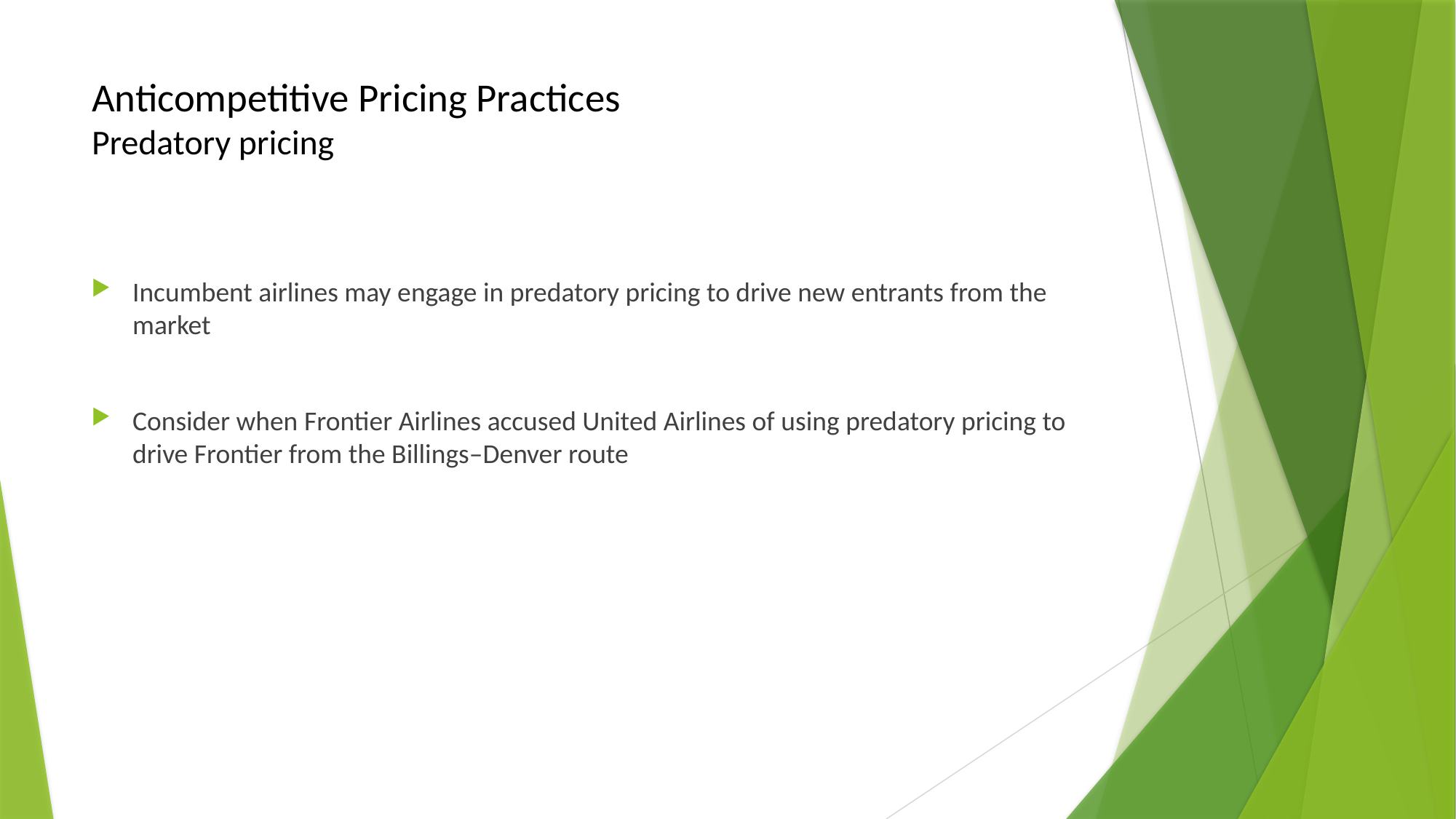

# Anticompetitive Pricing Practices Predatory pricing
Incumbent airlines may engage in predatory pricing to drive new entrants from the market

Consider when Frontier Airlines accused United Airlines of using predatory pricing to drive Frontier from the Billings–Denver route